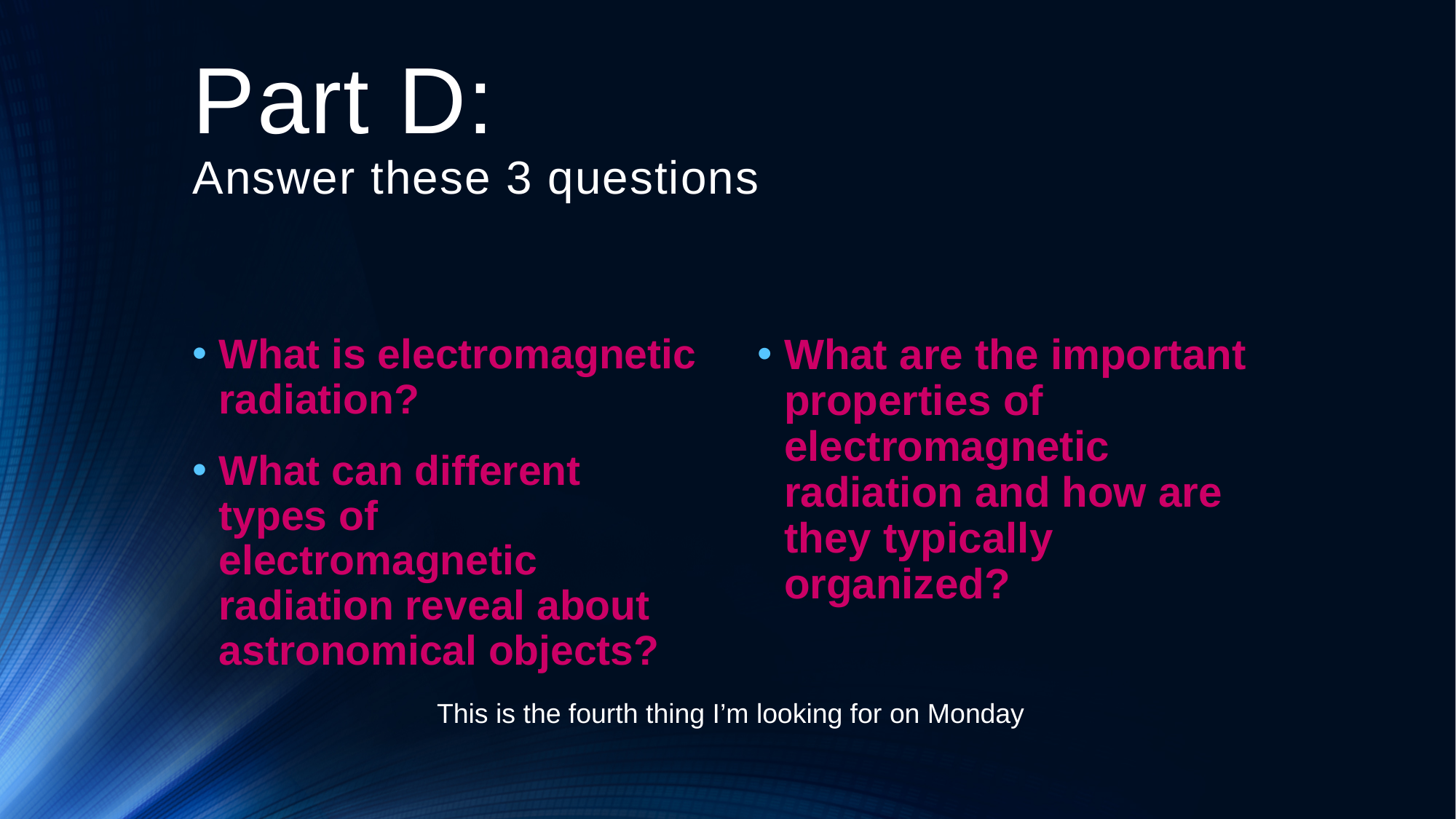

# Part D: Answer these 3 questions
What is electromagnetic radiation?
What can different types of electromagnetic radiation reveal about astronomical objects?

What are the important properties of electromagnetic radiation and how are they typically organized?

This is the fourth thing I’m looking for on Monday